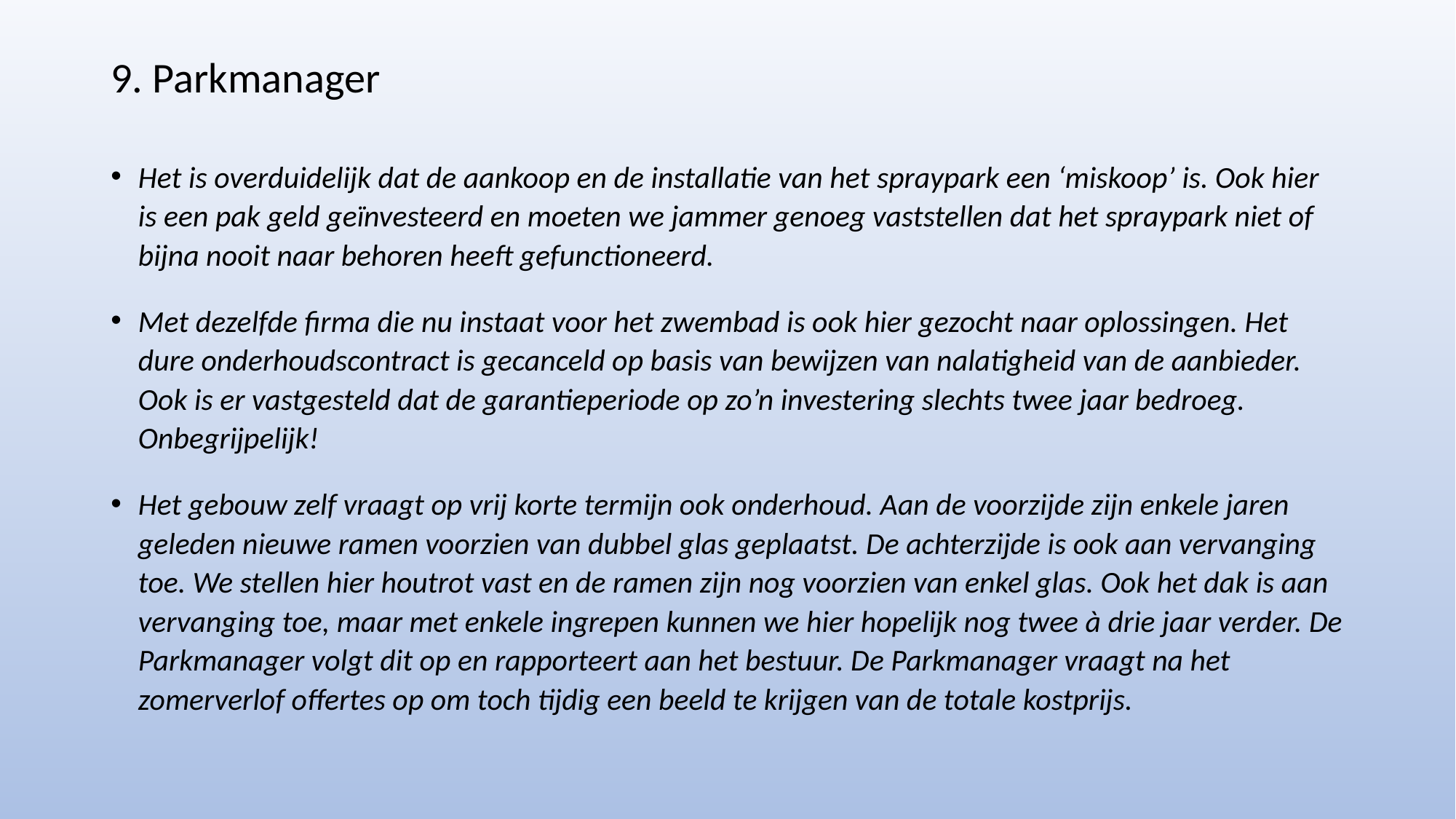

# 9. Parkmanager
Het is overduidelijk dat de aankoop en de installatie van het spraypark een ‘miskoop’ is. Ook hier is een pak geld geïnvesteerd en moeten we jammer genoeg vaststellen dat het spraypark niet of bijna nooit naar behoren heeft gefunctioneerd.
Met dezelfde firma die nu instaat voor het zwembad is ook hier gezocht naar oplossingen. Het dure onderhoudscontract is gecanceld op basis van bewijzen van nalatigheid van de aanbieder. Ook is er vastgesteld dat de garantieperiode op zo’n investering slechts twee jaar bedroeg. Onbegrijpelijk!
Het gebouw zelf vraagt op vrij korte termijn ook onderhoud. Aan de voorzijde zijn enkele jaren geleden nieuwe ramen voorzien van dubbel glas geplaatst. De achterzijde is ook aan vervanging toe. We stellen hier houtrot vast en de ramen zijn nog voorzien van enkel glas. Ook het dak is aan vervanging toe, maar met enkele ingrepen kunnen we hier hopelijk nog twee à drie jaar verder. De Parkmanager volgt dit op en rapporteert aan het bestuur. De Parkmanager vraagt na het zomerverlof offertes op om toch tijdig een beeld te krijgen van de totale kostprijs.